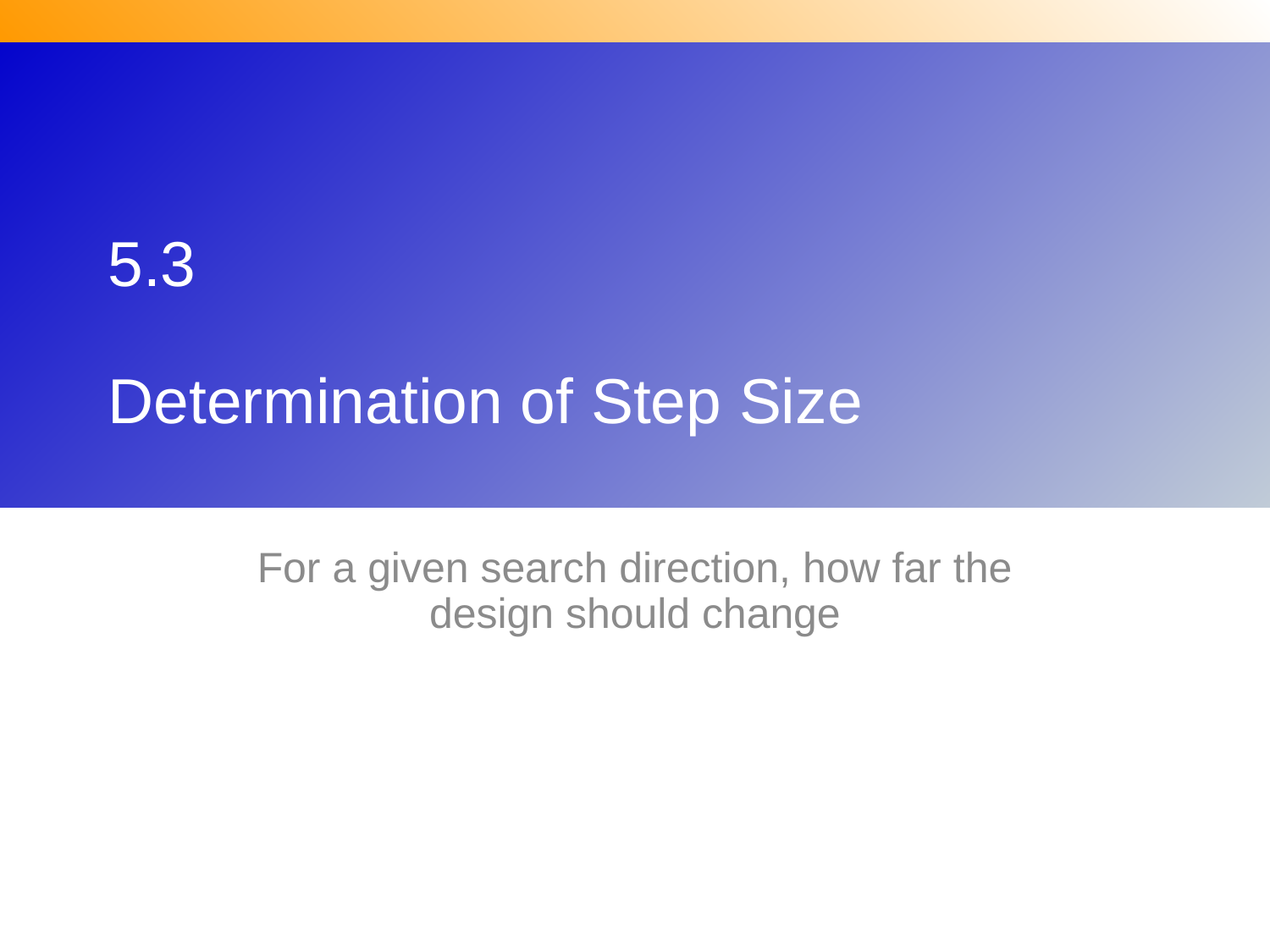

# 5.3 Determination of Step Size
For a given search direction, how far the design should change